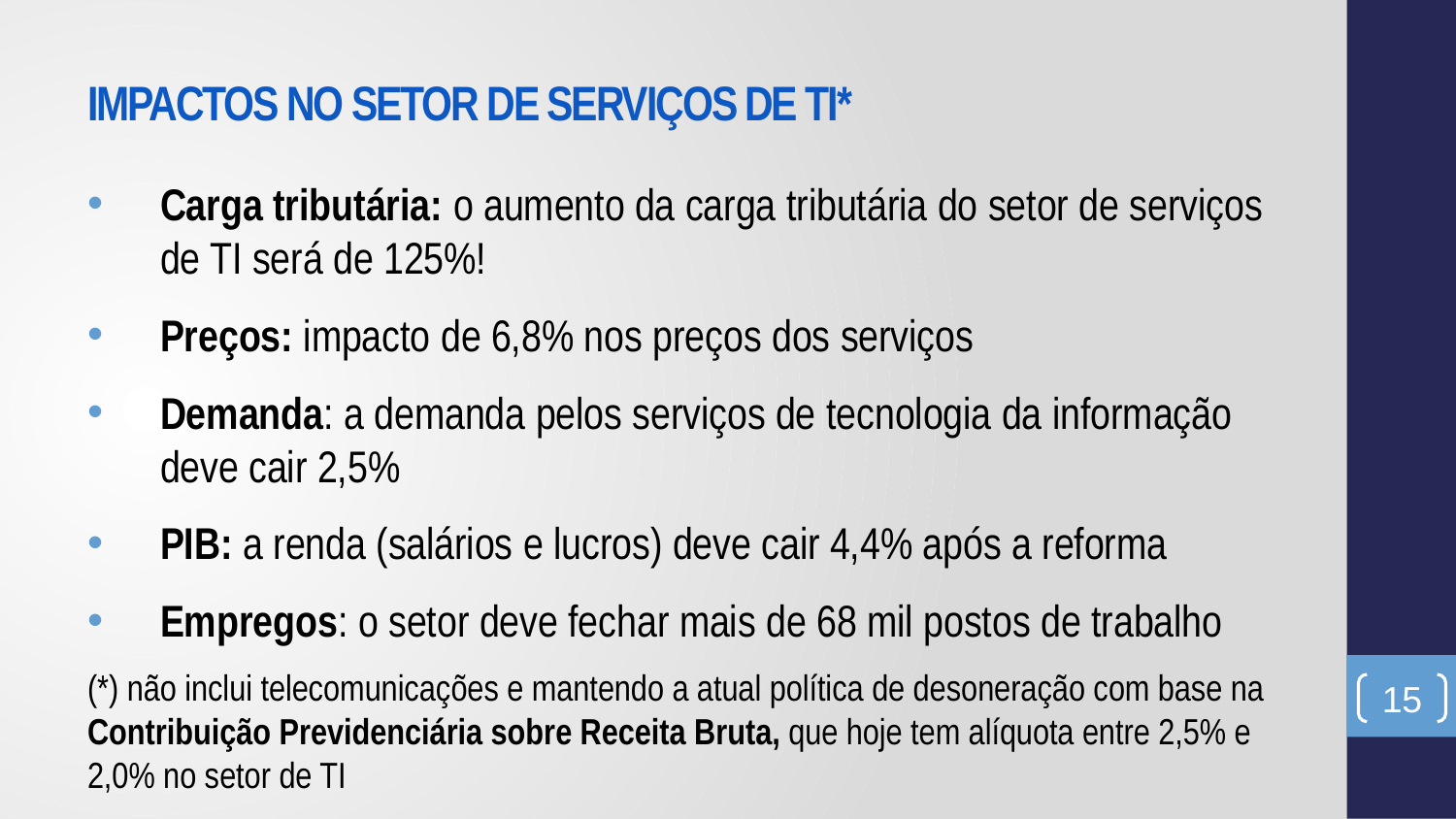

# IMPACTOS NO SETOR DE SERVIÇOS DE TI*
Carga tributária: o aumento da carga tributária do setor de serviços de TI será de 125%!
Preços: impacto de 6,8% nos preços dos serviços
Demanda: a demanda pelos serviços de tecnologia da informação deve cair 2,5%
PIB: a renda (salários e lucros) deve cair 4,4% após a reforma
Empregos: o setor deve fechar mais de 68 mil postos de trabalho
(*) não inclui telecomunicações e mantendo a atual política de desoneração com base na Contribuição Previdenciária sobre Receita Bruta, que hoje tem alíquota entre 2,5% e 2,0% no setor de TI

15